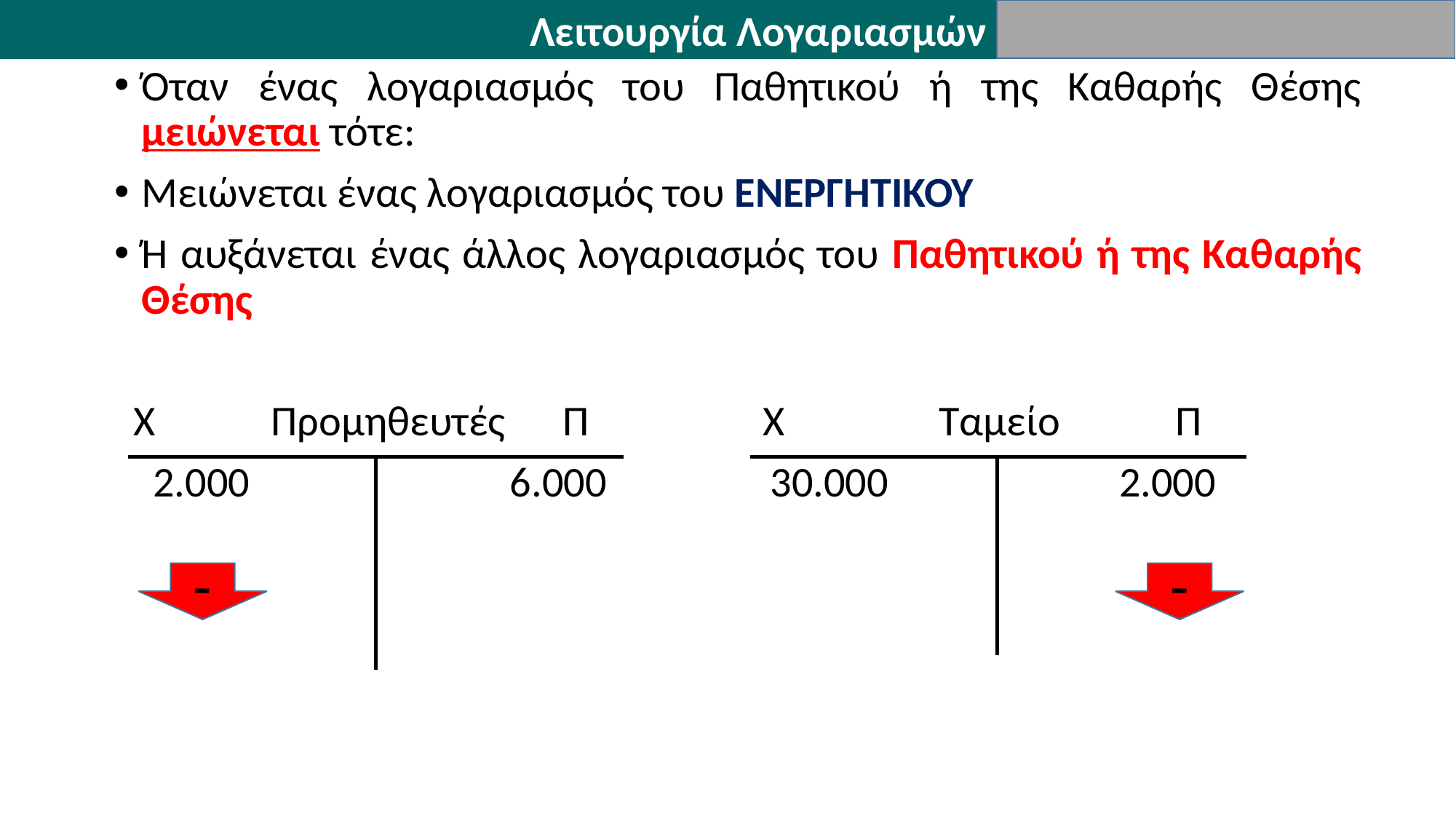

Λειτουργία Λογαριασμών

Όταν ένας λογαριασμός του Παθητικού ή της Καθαρής Θέσης μειώνεται τότε:
Μειώνεται ένας λογαριασμός του ΕΝΕΡΓΗΤΙΚΟΥ
Ή αυξάνεται ένας άλλος λογαριασμός του Παθητικού ή της Καθαρής Θέσης

  Χ            Προμηθευτές      Π                  Χ                Ταμείο            Π
    2.000                           6.000                 30.000                        2.000

-
-